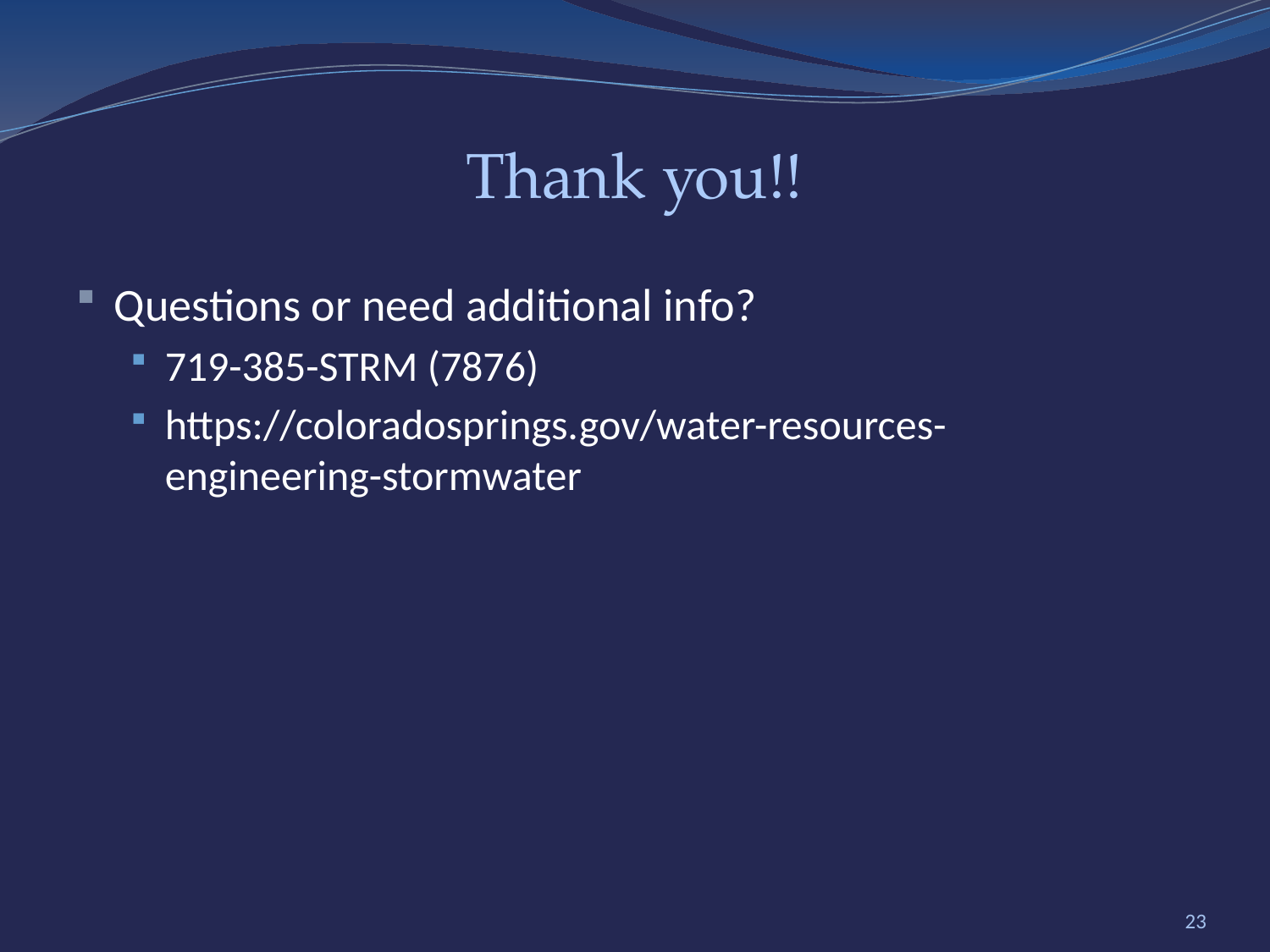

# Thank you!!
Questions or need additional info?
719-385-STRM (7876)
https://coloradosprings.gov/water-resources-engineering-stormwater

23